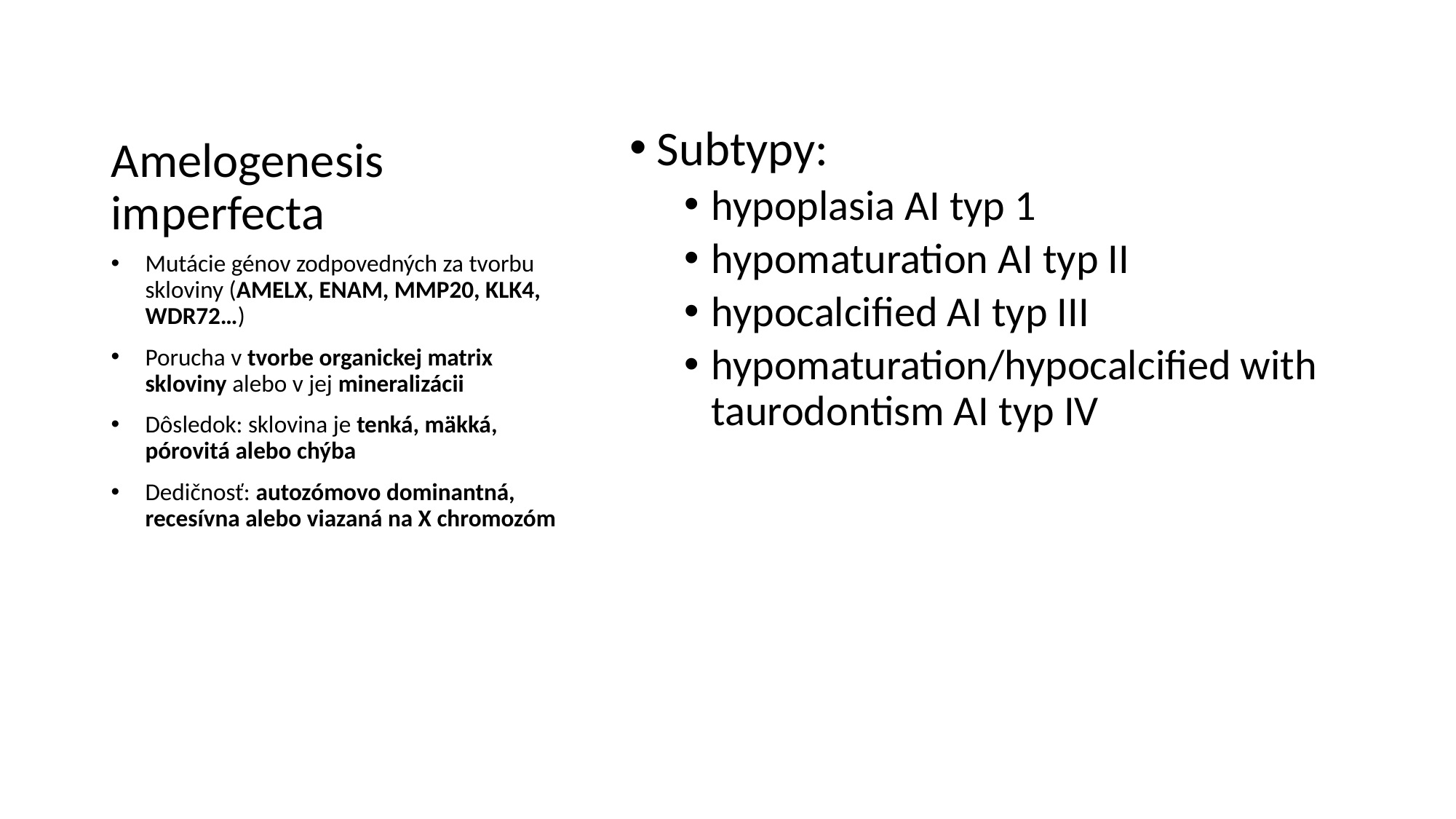

# Amelogenesis imperfecta
Subtypy:
hypoplasia AI typ 1
hypomaturation AI typ II
hypocalcified AI typ III
hypomaturation/hypocalcified with taurodontism AI typ IV
Mutácie génov zodpovedných za tvorbu skloviny (AMELX, ENAM, MMP20, KLK4, WDR72…)
Porucha v tvorbe organickej matrix skloviny alebo v jej mineralizácii
Dôsledok: sklovina je tenká, mäkká, pórovitá alebo chýba
Dedičnosť: autozómovo dominantná, recesívna alebo viazaná na X chromozóm